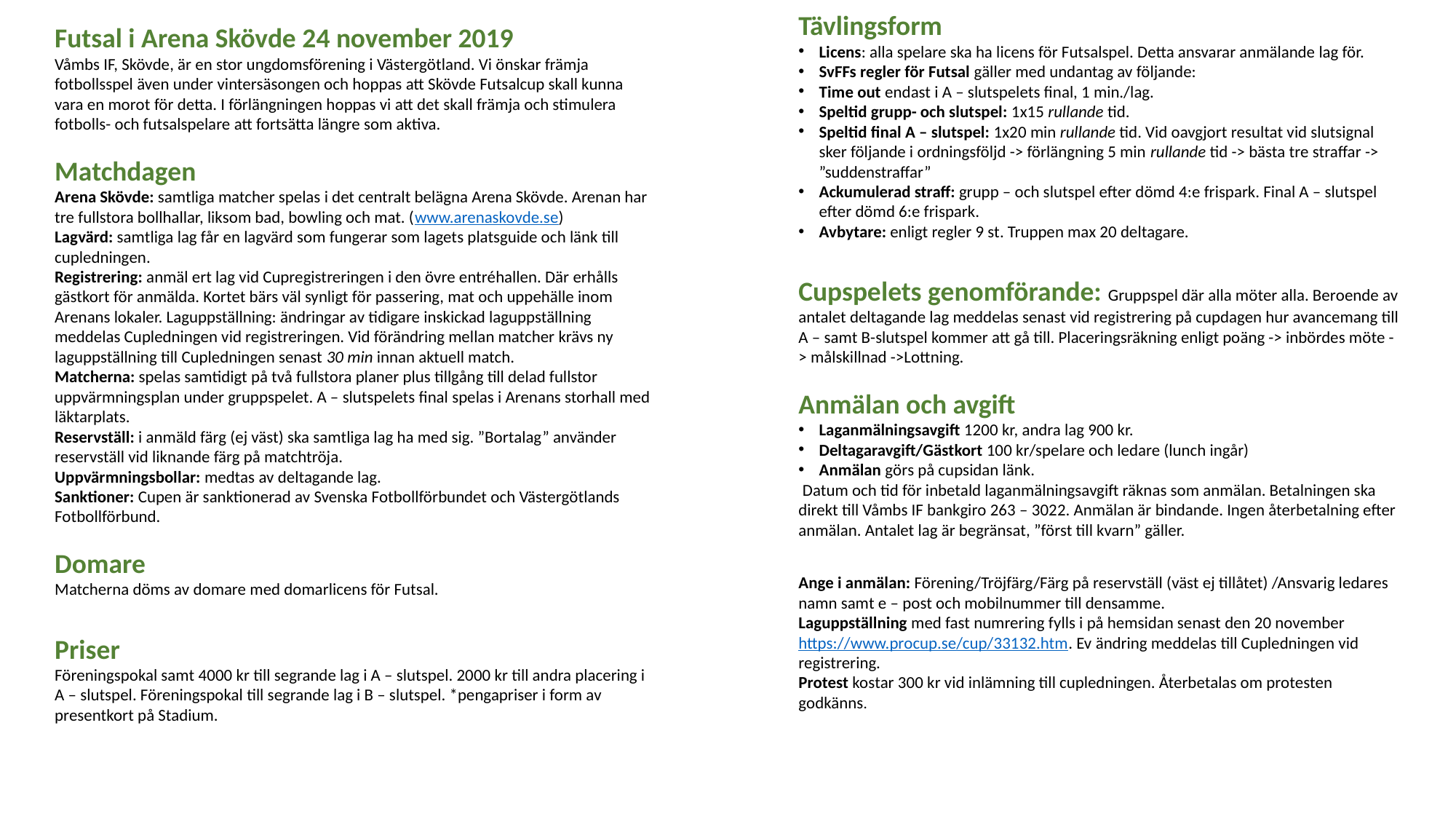

Tävlingsform
Licens: alla spelare ska ha licens för Futsalspel. Detta ansvarar anmälande lag för.
SvFFs regler för Futsal gäller med undantag av följande:
Time out endast i A – slutspelets final, 1 min./lag.
Speltid grupp- och slutspel: 1x15 rullande tid.
Speltid final A – slutspel: 1x20 min rullande tid. Vid oavgjort resultat vid slutsignal sker följande i ordningsföljd -> förlängning 5 min rullande tid -> bästa tre straffar -> ”suddenstraffar”
Ackumulerad straff: grupp – och slutspel efter dömd 4:e frispark. Final A – slutspel efter dömd 6:e frispark.
Avbytare: enligt regler 9 st. Truppen max 20 deltagare.

Cupspelets genomförande: Gruppspel där alla möter alla. Beroende av antalet deltagande lag meddelas senast vid registrering på cupdagen hur avancemang till A – samt B-slutspel kommer att gå till. Placeringsräkning enligt poäng -> inbördes möte -> målskillnad ->Lottning.

Anmälan och avgift
Laganmälningsavgift 1200 kr, andra lag 900 kr.
Deltagaravgift/Gästkort 100 kr/spelare och ledare (lunch ingår)
Anmälan görs på cupsidan länk.
 Datum och tid för inbetald laganmälningsavgift räknas som anmälan. Betalningen ska direkt till Våmbs IF bankgiro 263 – 3022. Anmälan är bindande. Ingen återbetalning efter anmälan. Antalet lag är begränsat, ”först till kvarn” gäller.

Ange i anmälan: Förening/Tröjfärg/Färg på reservställ (väst ej tillåtet) /Ansvarig ledares namn samt e – post och mobilnummer till densamme.
Laguppställning med fast numrering fylls i på hemsidan senast den 20 november https://www.procup.se/cup/33132.htm. Ev ändring meddelas till Cupledningen vid registrering.
Protest kostar 300 kr vid inlämning till cupledningen. Återbetalas om protesten godkänns.

Futsal i Arena Skövde 24 november 2019
Våmbs IF, Skövde, är en stor ungdomsförening i Västergötland. Vi önskar främja fotbollsspel även under vintersäsongen och hoppas att Skövde Futsalcup skall kunna vara en morot för detta. I förlängningen hoppas vi att det skall främja och stimulera fotbolls- och futsalspelare att fortsätta längre som aktiva.

Matchdagen
Arena Skövde: samtliga matcher spelas i det centralt belägna Arena Skövde. Arenan har tre fullstora bollhallar, liksom bad, bowling och mat. (www.arenaskovde.se)
Lagvärd: samtliga lag får en lagvärd som fungerar som lagets platsguide och länk till cupledningen.
Registrering: anmäl ert lag vid Cupregistreringen i den övre entréhallen. Där erhålls gästkort för anmälda. Kortet bärs väl synligt för passering, mat och uppehälle inom Arenans lokaler. Laguppställning: ändringar av tidigare inskickad laguppställning meddelas Cupledningen vid registreringen. Vid förändring mellan matcher krävs ny laguppställning till Cupledningen senast 30 min innan aktuell match.
Matcherna: spelas samtidigt på två fullstora planer plus tillgång till delad fullstor uppvärmningsplan under gruppspelet. A – slutspelets final spelas i Arenans storhall med läktarplats.
Reservställ: i anmäld färg (ej väst) ska samtliga lag ha med sig. ”Bortalag” använder reservställ vid liknande färg på matchtröja.
Uppvärmningsbollar: medtas av deltagande lag.
Sanktioner: Cupen är sanktionerad av Svenska Fotbollförbundet och Västergötlands Fotbollförbund.

Domare
Matcherna döms av domare med domarlicens för Futsal.

Priser
Föreningspokal samt 4000 kr till segrande lag i A – slutspel. 2000 kr till andra placering i A – slutspel. Föreningspokal till segrande lag i B – slutspel. *pengapriser i form av presentkort på Stadium.